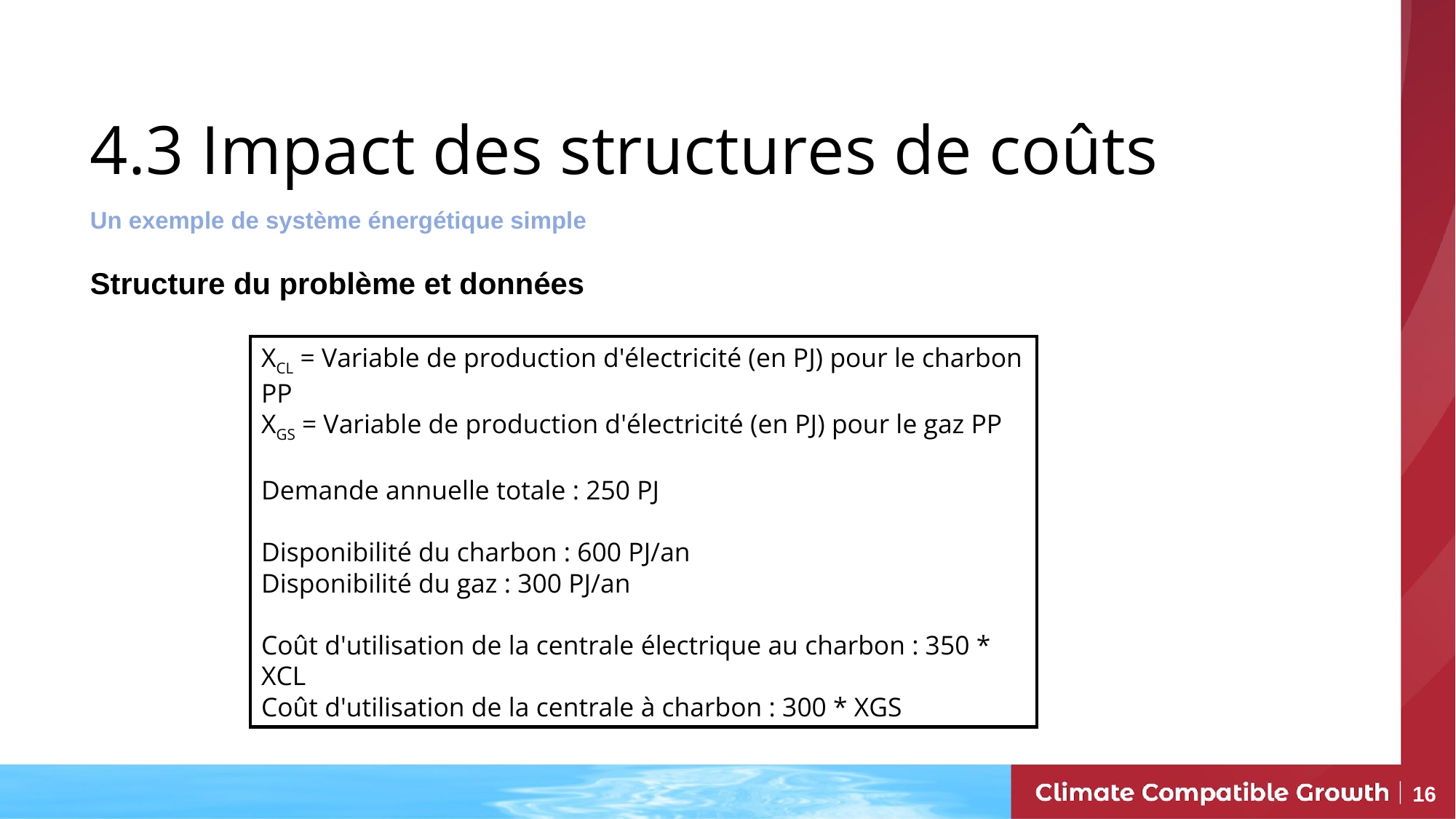

# 4.3 Impact des structures de coûts
Un exemple de système énergétique simple
Structure du problème et données
XCL = Variable de production d'électricité (en PJ) pour le charbon PP
XGS = Variable de production d'électricité (en PJ) pour le gaz PP

Demande annuelle totale : 250 PJ

Disponibilité du charbon : 600 PJ/an
Disponibilité du gaz : 300 PJ/an

Coût d'utilisation de la centrale électrique au charbon : 350 * XCL
Coût d'utilisation de la centrale à charbon : 300 * XGS

16